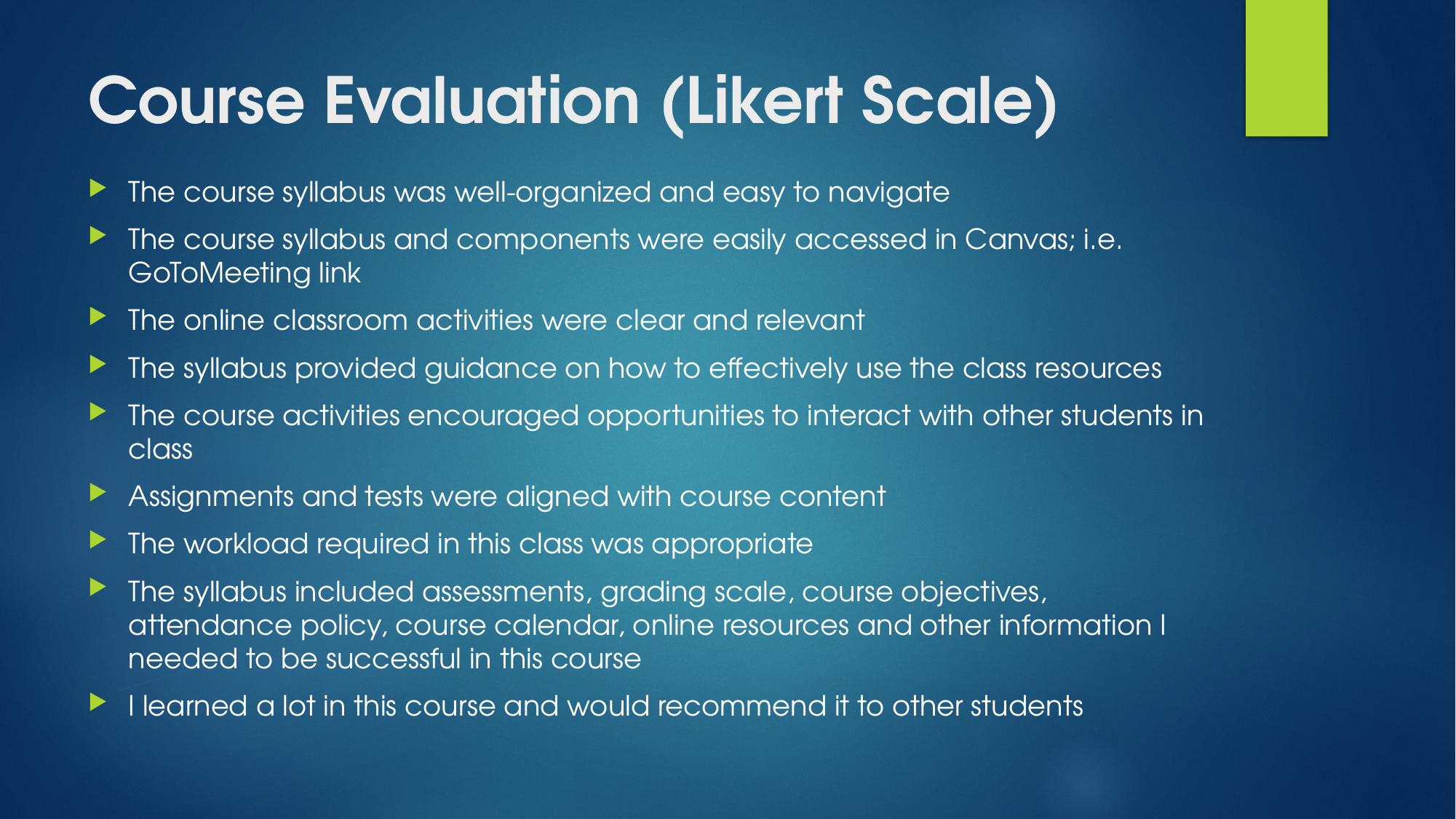

# Course Evaluation (Likert Scale)
The course syllabus was well-organized and easy to navigate
The course syllabus and components were easily accessed in Canvas; i.e. GoToMeeting link
The online classroom activities were clear and relevant
The syllabus provided guidance on how to effectively use the class resources
The course activities encouraged opportunities to interact with other students in class
Assignments and tests were aligned with course content
The workload required in this class was appropriate
The syllabus included assessments, grading scale, course objectives, attendance policy, course calendar, online resources and other information I needed to be successful in this course
I learned a lot in this course and would recommend it to other students